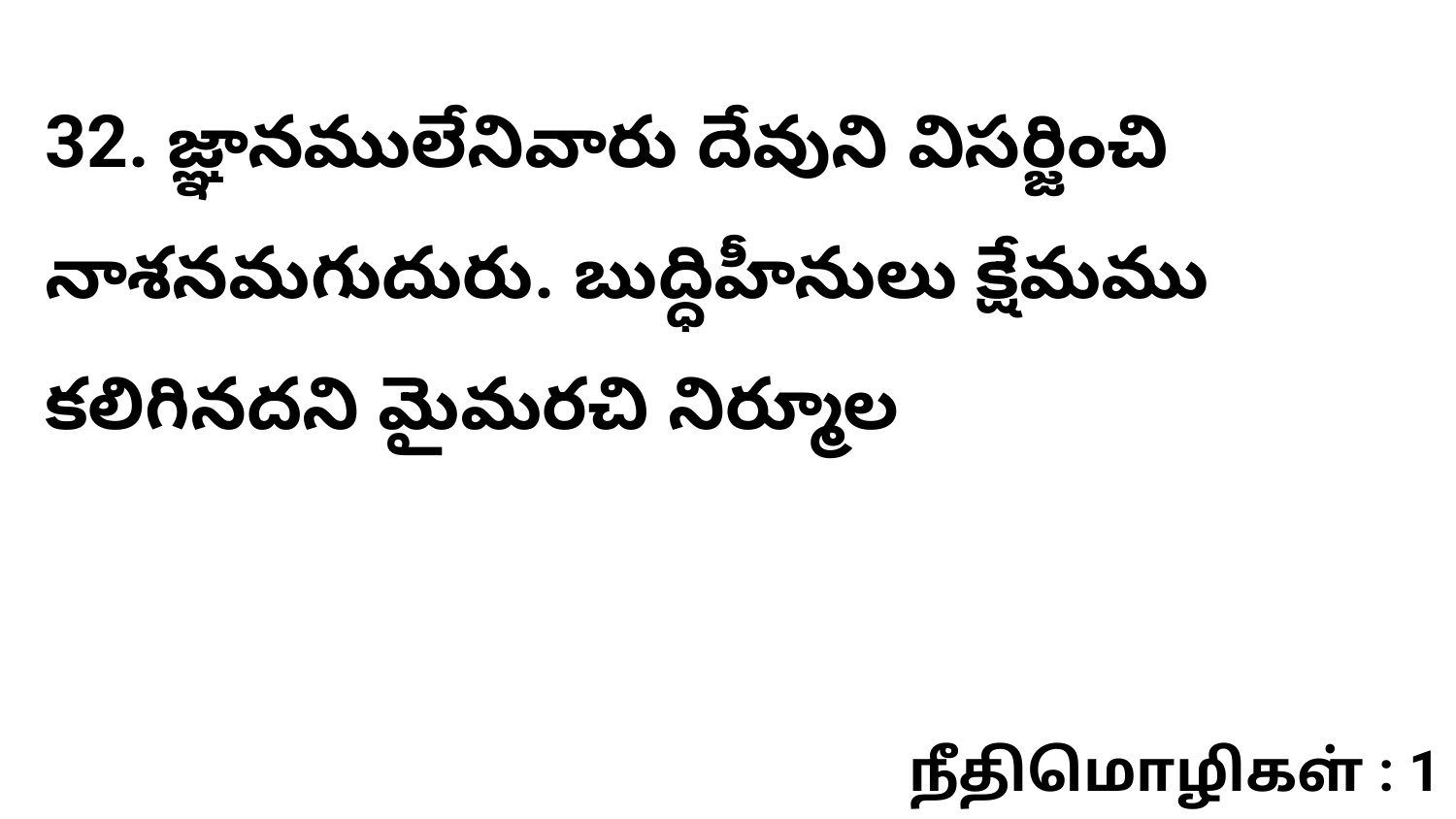

32. జ్ఞానములేనివారు దేవుని విసర్జించి నాశనమగుదురు. బుద్ధిహీనులు క్షేమము కలిగినదని మైమరచి నిర్మూల
நீதிமொழிகள் : 1